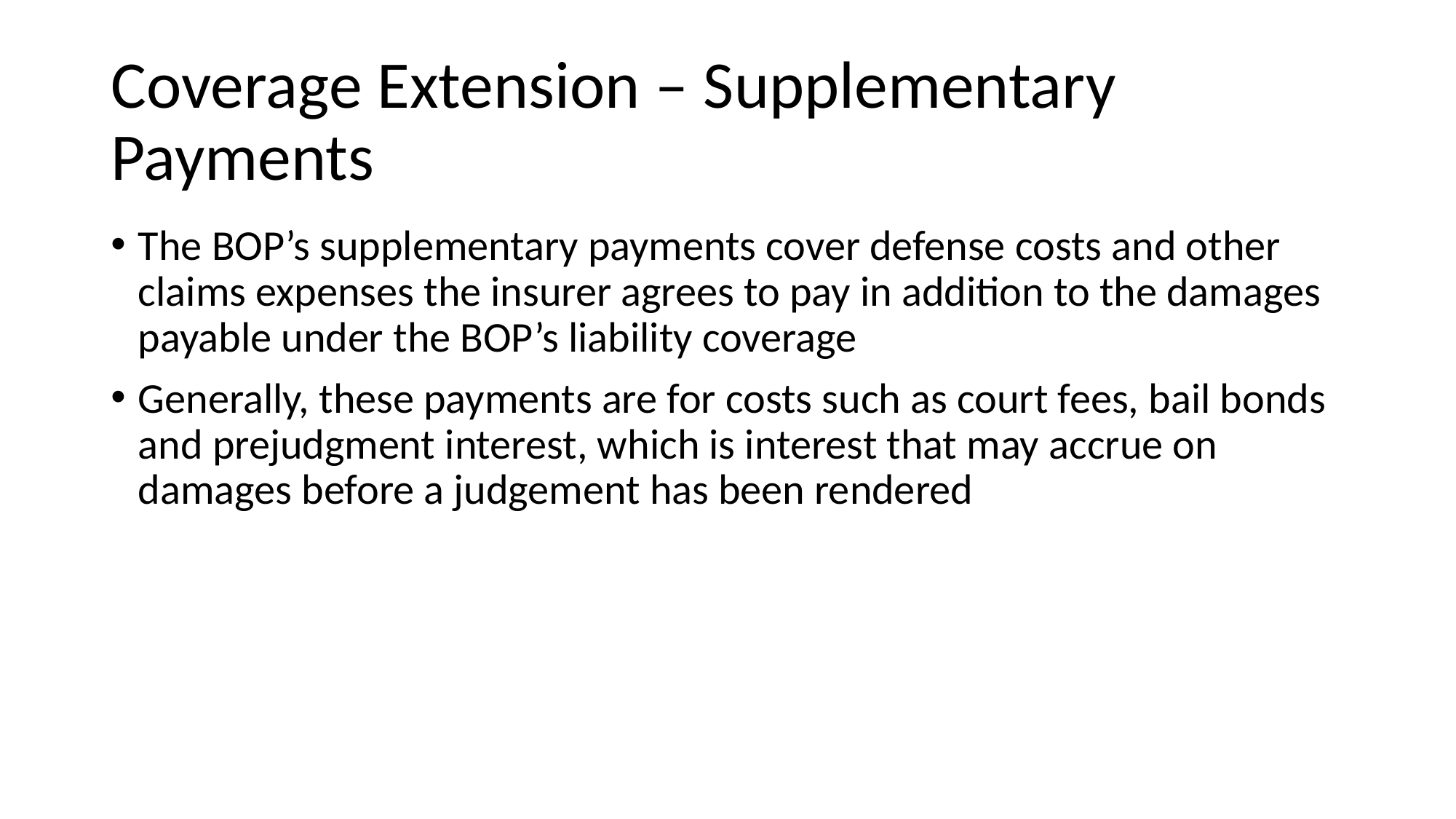

# Coverage Extension – Supplementary Payments
The BOP’s supplementary payments cover defense costs and other claims expenses the insurer agrees to pay in addition to the damages payable under the BOP’s liability coverage
Generally, these payments are for costs such as court fees, bail bonds and prejudgment interest, which is interest that may accrue on damages before a judgement has been rendered